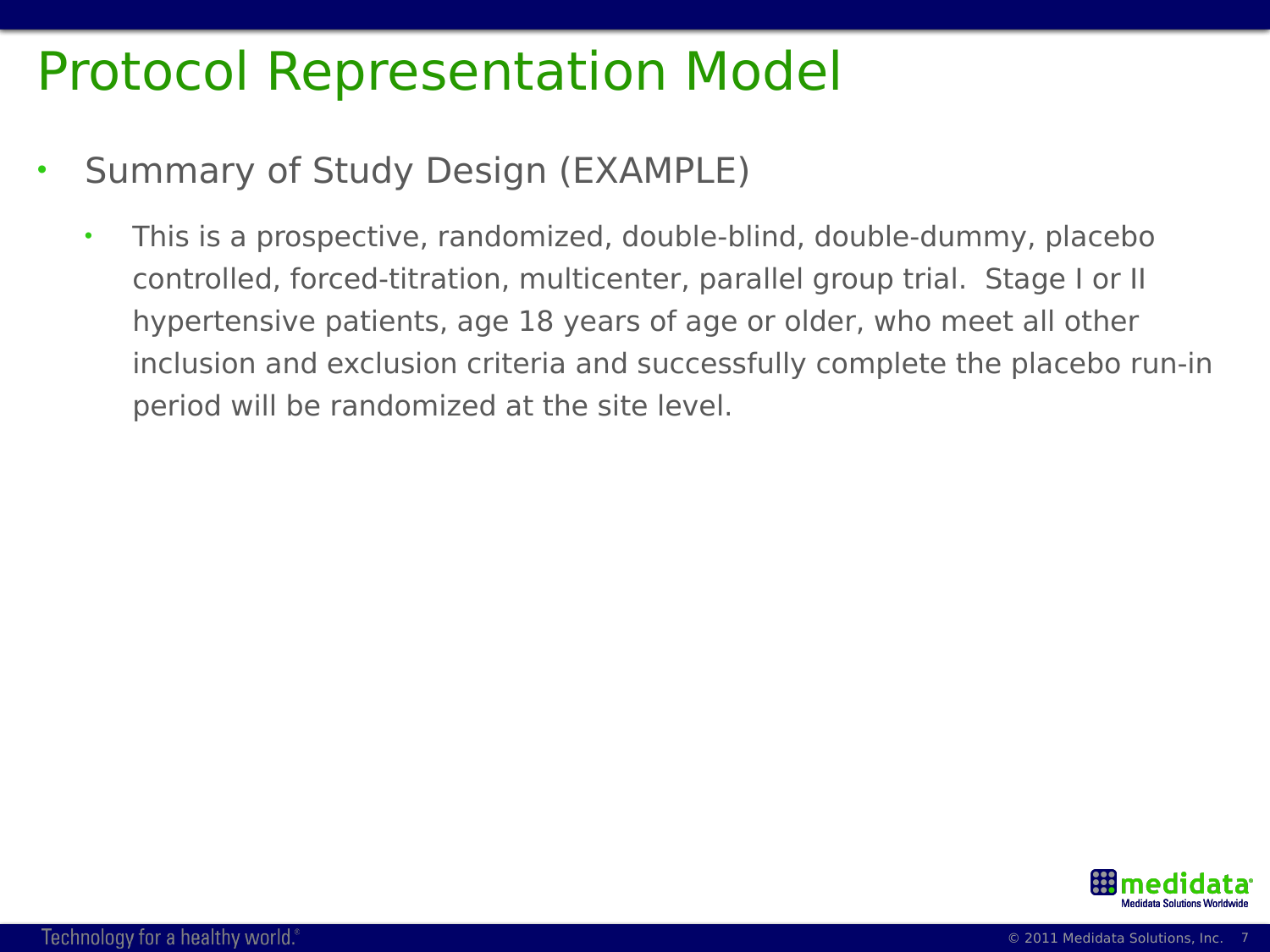

# Protocol Representation Model
Summary of Study Design (EXAMPLE)
This is a prospective, randomized, double-blind, double-dummy, placebo controlled, forced-titration, multicenter, parallel group trial.  Stage I or II hypertensive patients, age 18 years of age or older, who meet all other inclusion and exclusion criteria and successfully complete the placebo run-in period will be randomized at the site level.